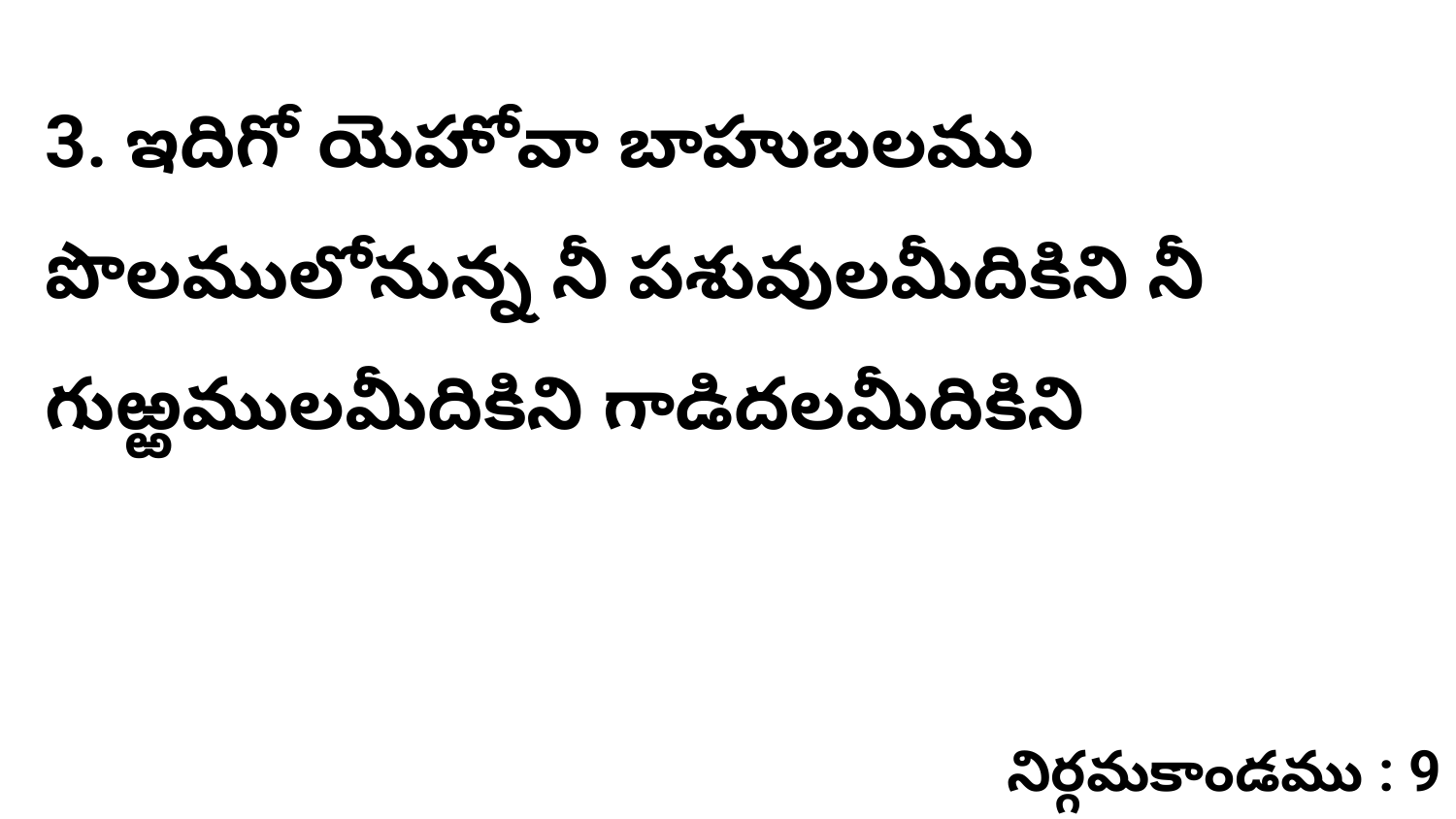

3. ఇదిగో యెహోవా బాహుబలము పొలములోనున్న నీ పశువులమీదికిని నీ గుఱ్ఱములమీదికిని గాడిదలమీదికిని
నిర్గమకాండము : 9